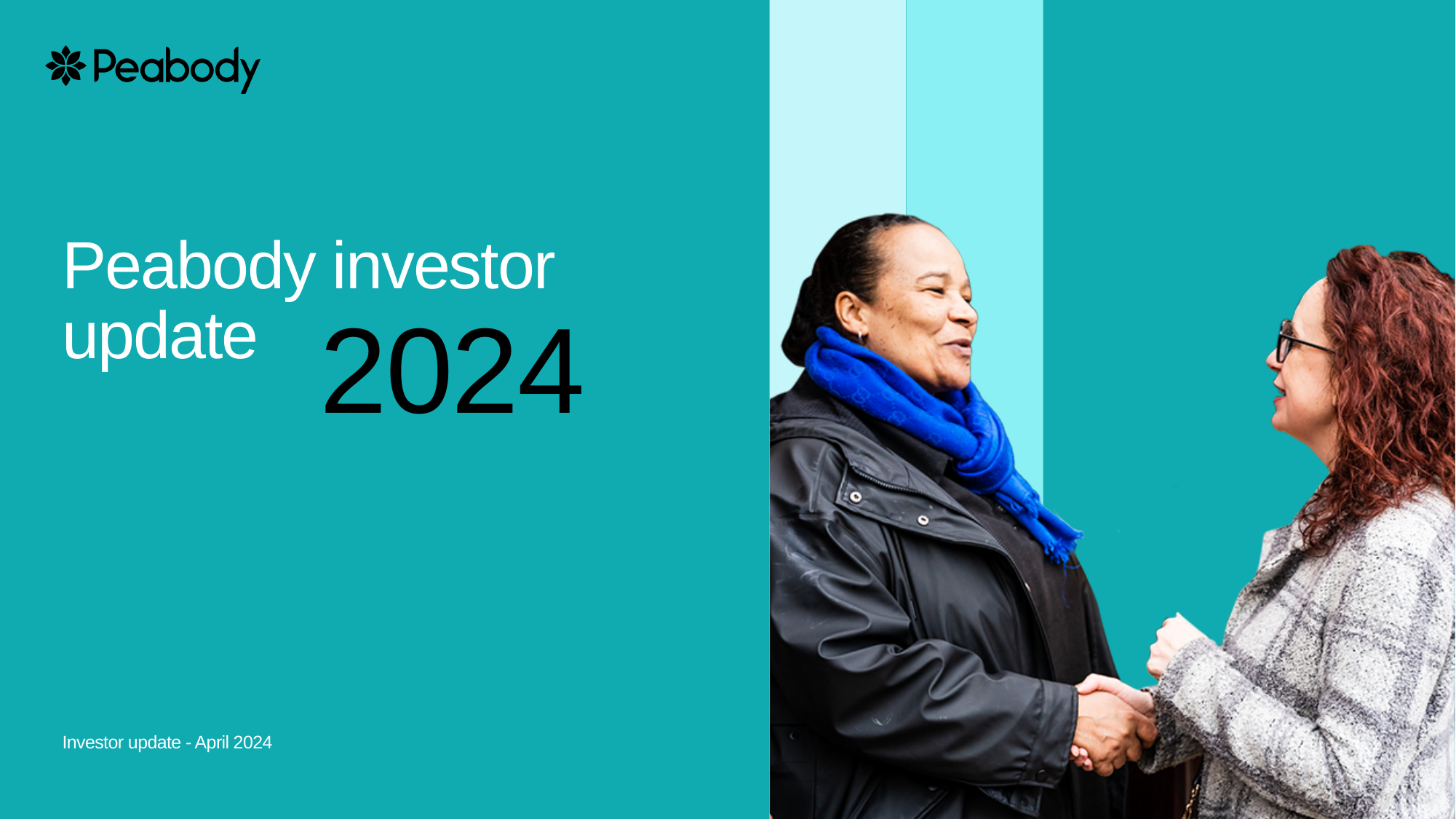

# Peabody investor update
2024
Investor update - April 2024